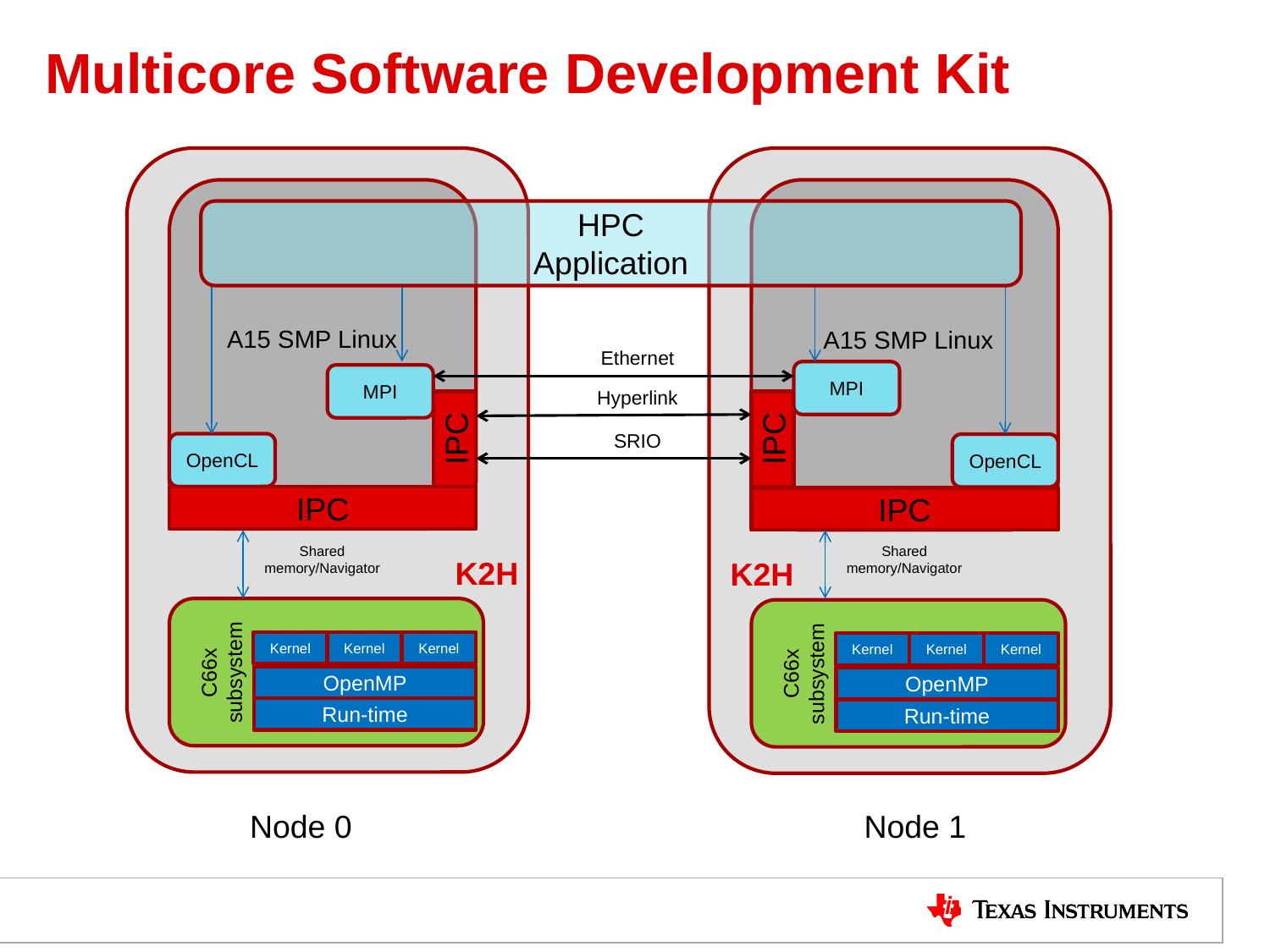

# Multicore Software Development Kit

A15 SMP Linux
MPI
IPC
OpenCL
IPC

Kernel
Kernel
Kernel
C66x subsystem
OpenMP
Run-time

HPC
Application
A15 SMP Linux
Ethernet
MPI
Hyperlink
IPC
SRIO
OpenCL
IPC
Shared memory/Navigator
Shared memory/Navigator
K2H
K2H

Kernel
Kernel
Kernel
C66x subsystem
OpenMP
Run-time
Node 0
Node 1